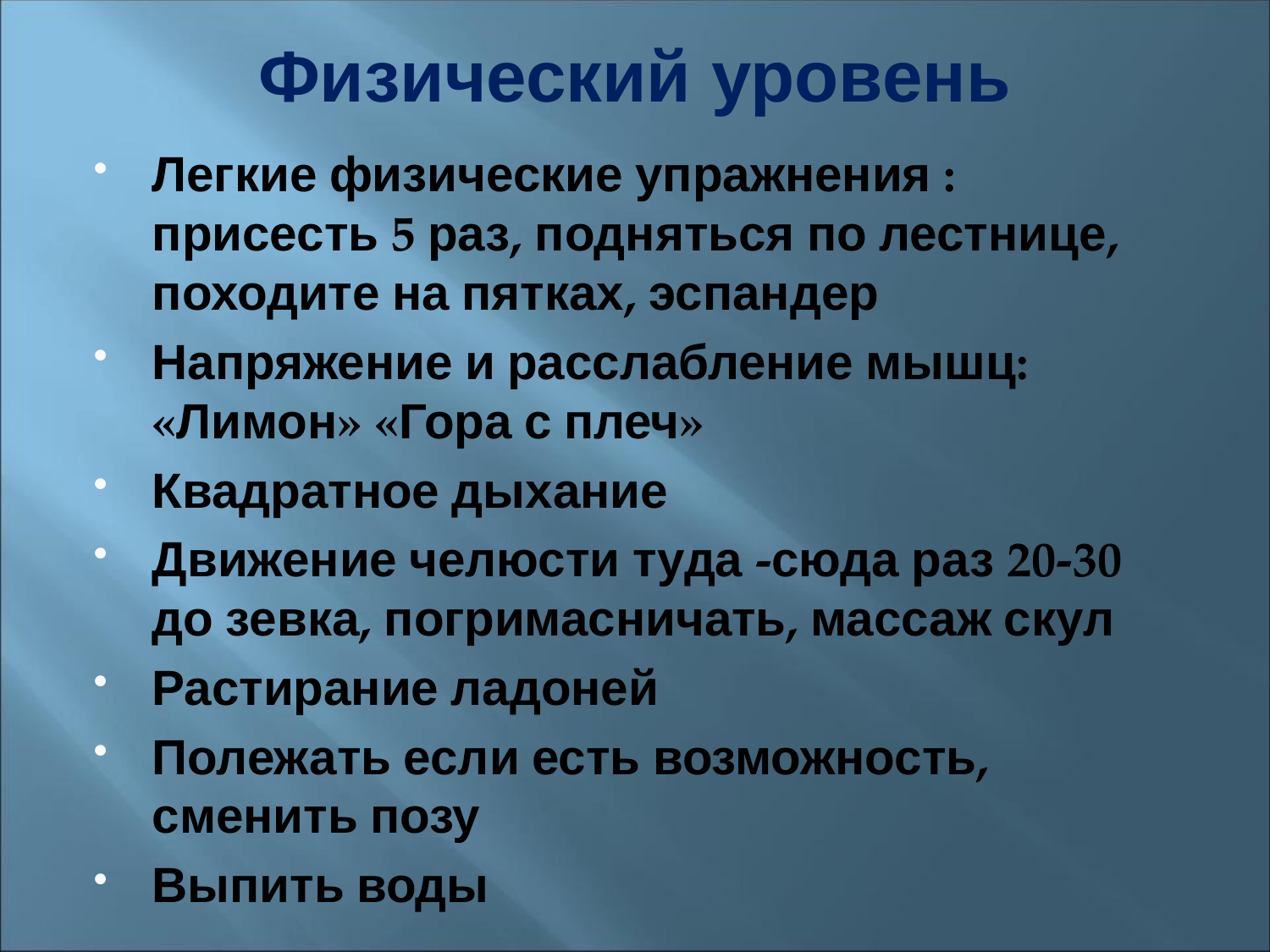

# Физический уровень
Легкие физические упражнения : присесть 5 раз, подняться по лестнице, походите на пятках, эспандер
Напряжение и расслабление мышц: «Лимон» «Гора с плеч»
Квадратное дыхание
Движение челюсти туда -сюда раз 20-30 до зевка, погримасничать, массаж скул
Растирание ладоней
Полежать если есть возможность, сменить позу
Выпить воды